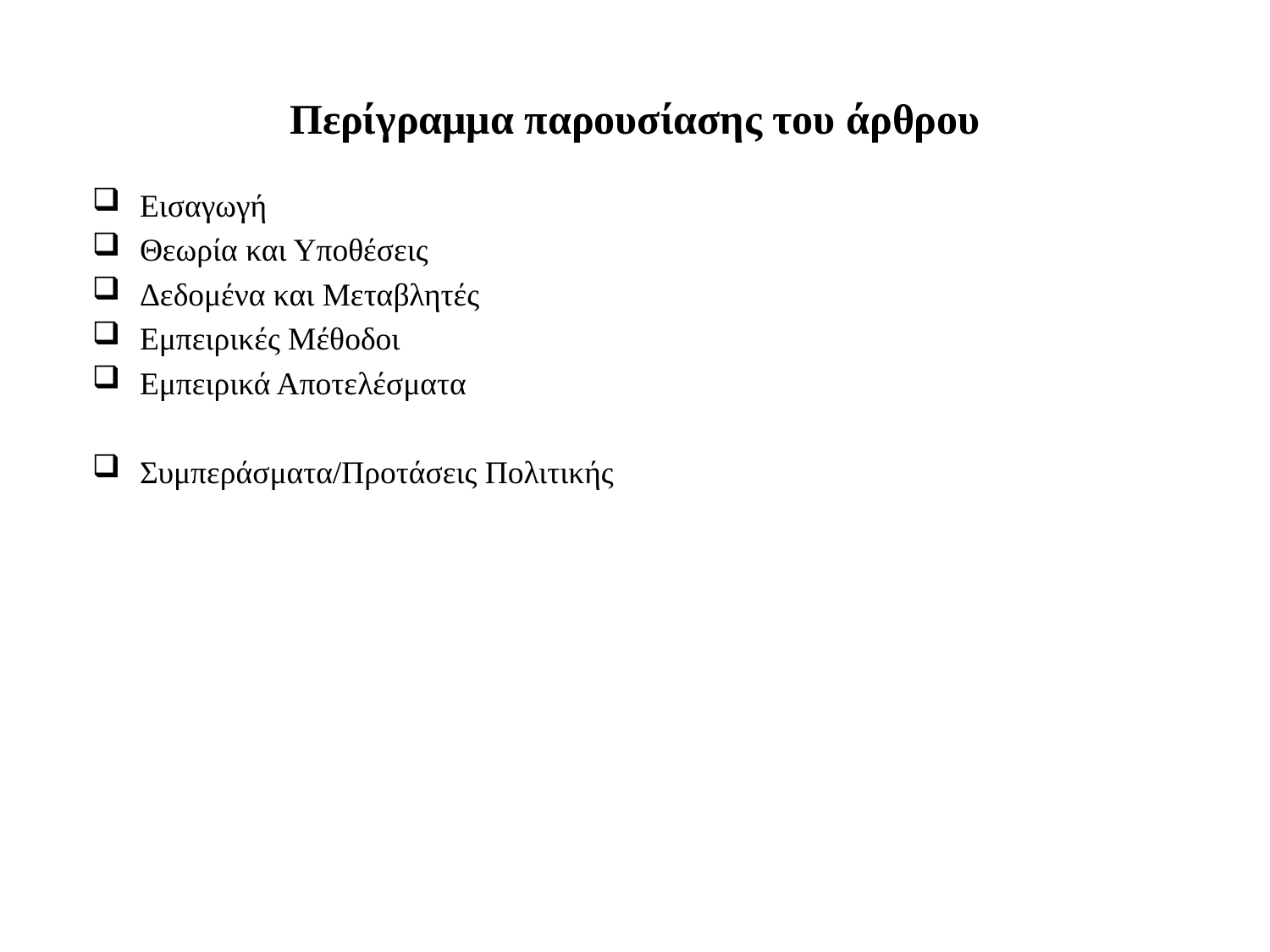

# Περίγραμμα παρουσίασης του άρθρου
Εισαγωγή
Θεωρία και Υποθέσεις
Δεδομένα και Μεταβλητές
Εμπειρικές Μέθοδοι
Εμπειρικά Αποτελέσματα

Συμπεράσματα/Προτάσεις Πολιτικής